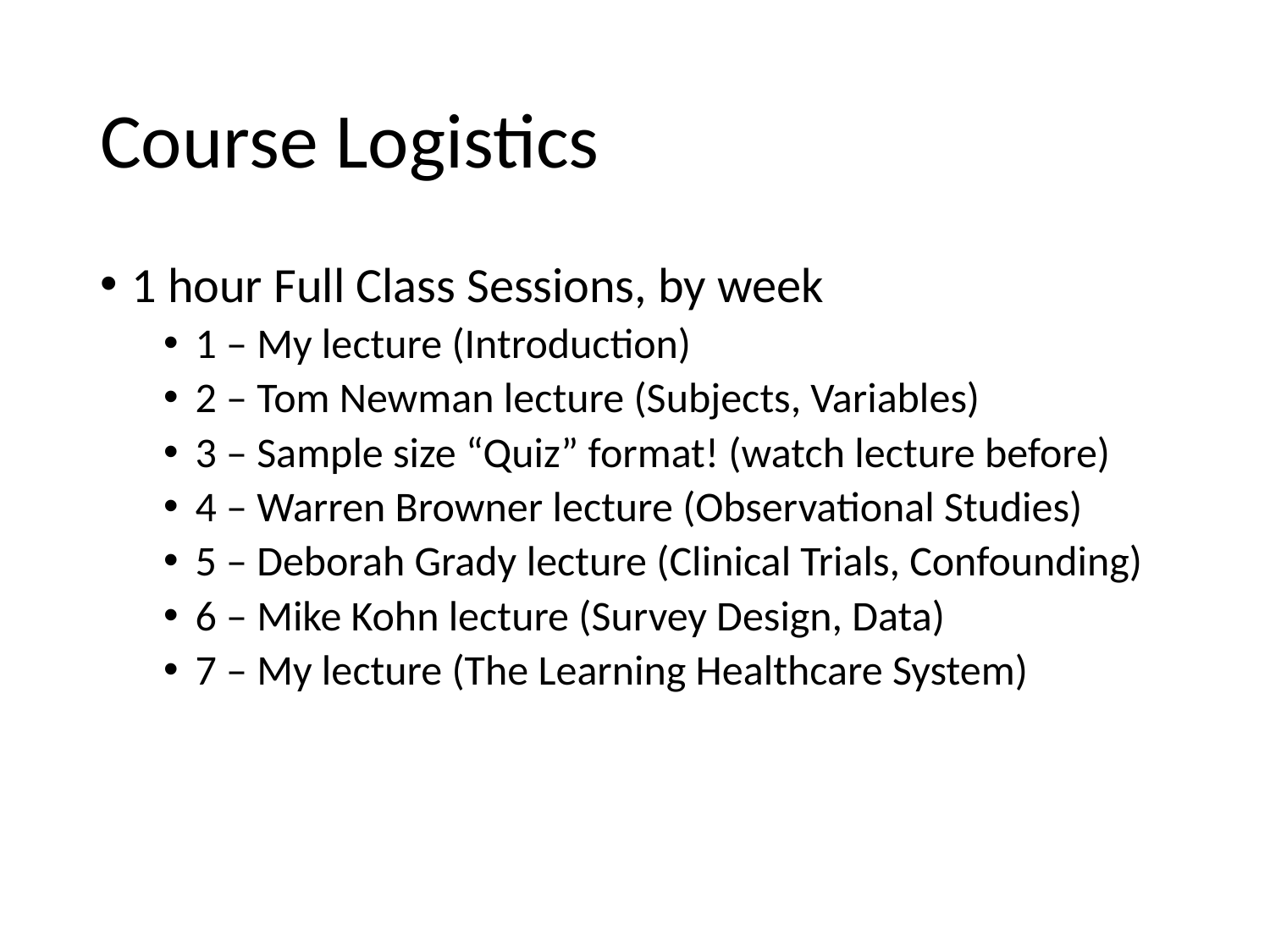

# Course Logistics
1 hour Full Class Sessions, by week
1 – My lecture (Introduction)
2 – Tom Newman lecture (Subjects, Variables)
3 – Sample size “Quiz” format! (watch lecture before)
4 – Warren Browner lecture (Observational Studies)
5 – Deborah Grady lecture (Clinical Trials, Confounding)
6 – Mike Kohn lecture (Survey Design, Data)
7 – My lecture (The Learning Healthcare System)